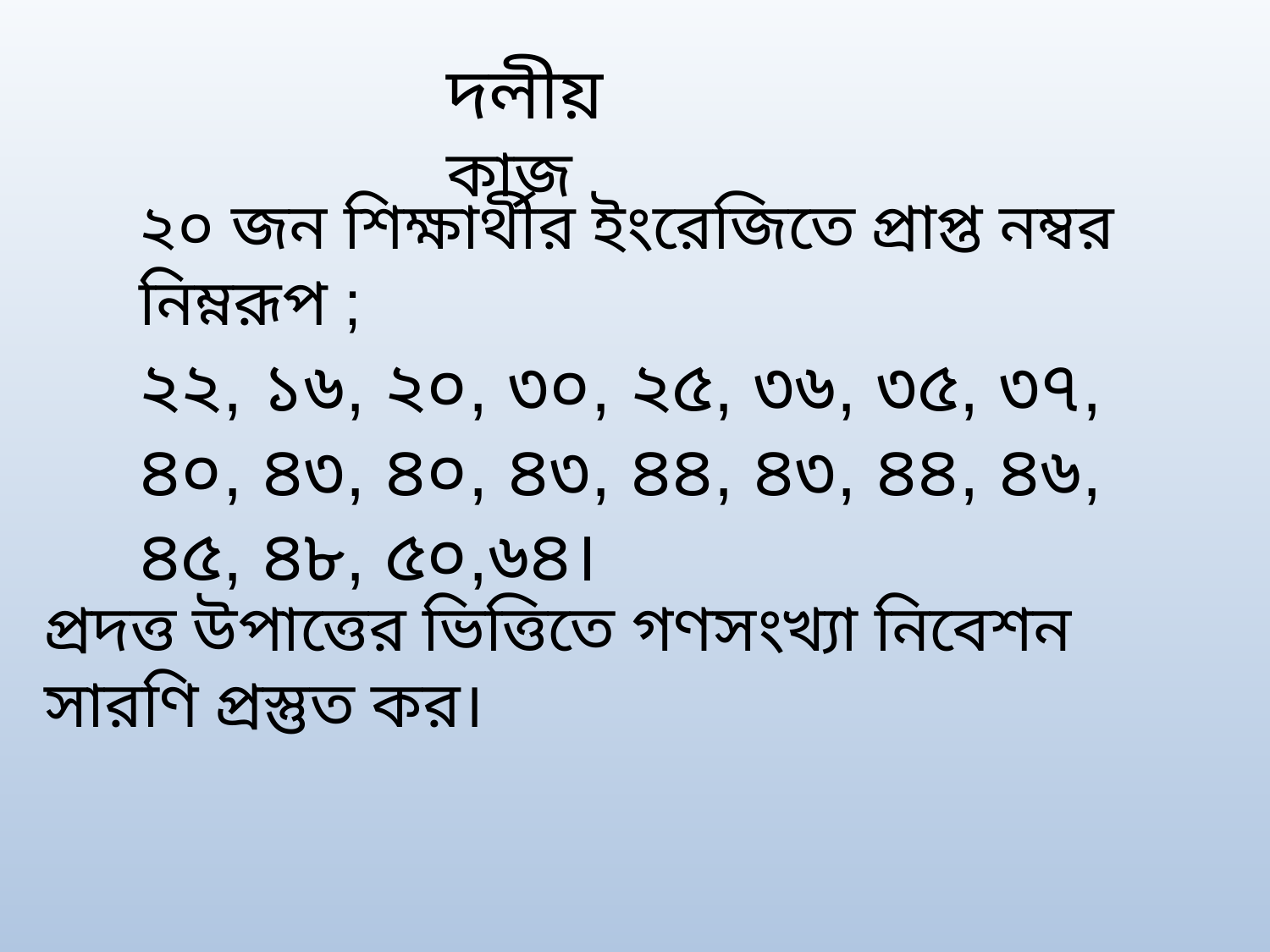

দলীয় কাজ
২০ জন শিক্ষার্থীর ইংরেজিতে প্রাপ্ত নম্বর নিম্নরূপ ;
২২, ১৬, ২০, ৩০, ২৫, ৩৬, ৩৫, ৩৭, ৪০, ৪৩, ৪০, ৪৩, ৪৪, ৪৩, ৪৪, ৪৬, ৪৫, ৪৮, ৫০,৬৪।
প্রদত্ত উপাত্তের ভিত্তিতে গণসংখ্যা নিবেশন সারণি প্রস্তুত কর।